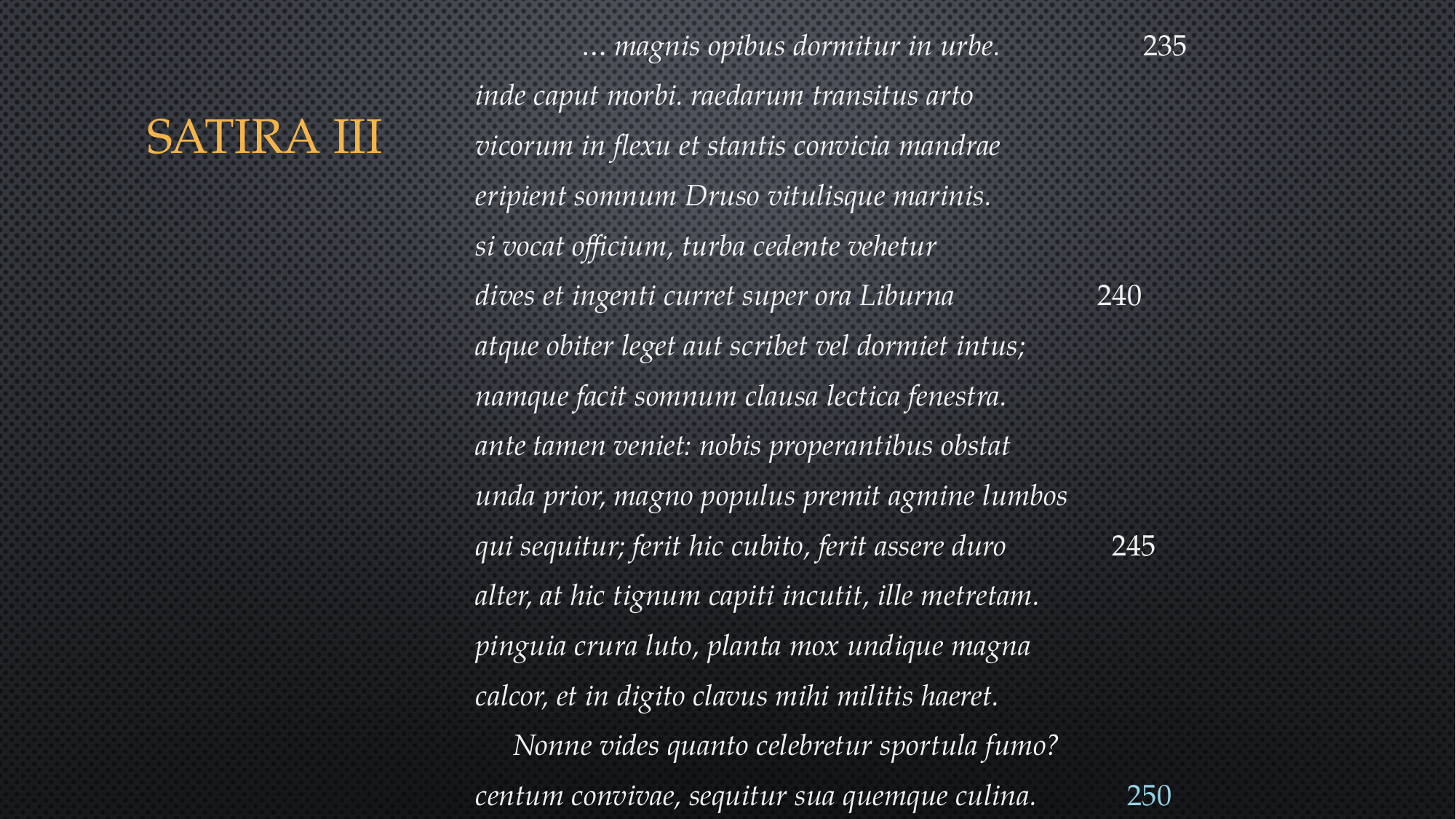

… magnis opibus dormitur in urbe.                   235
inde caput morbi. raedarum transitus arto
vicorum in flexu et stantis convicia mandrae
eripient somnum Druso vitulisque marinis.
si vocat officium, turba cedente vehetur
dives et ingenti curret super ora Liburna                   240
atque obiter leget aut scribet vel dormiet intus;
namque facit somnum clausa lectica fenestra.
ante tamen veniet: nobis properantibus obstat
unda prior, magno populus premit agmine lumbos
qui sequitur; ferit hic cubito, ferit assere duro              245
alter, at hic tignum capiti incutit, ille metretam.
pinguia crura luto, planta mox undique magna
calcor, et in digito clavus mihi militis haeret.
     Nonne vides quanto celebretur sportula fumo?
centum convivae, sequitur sua quemque culina.            250
# Satira III